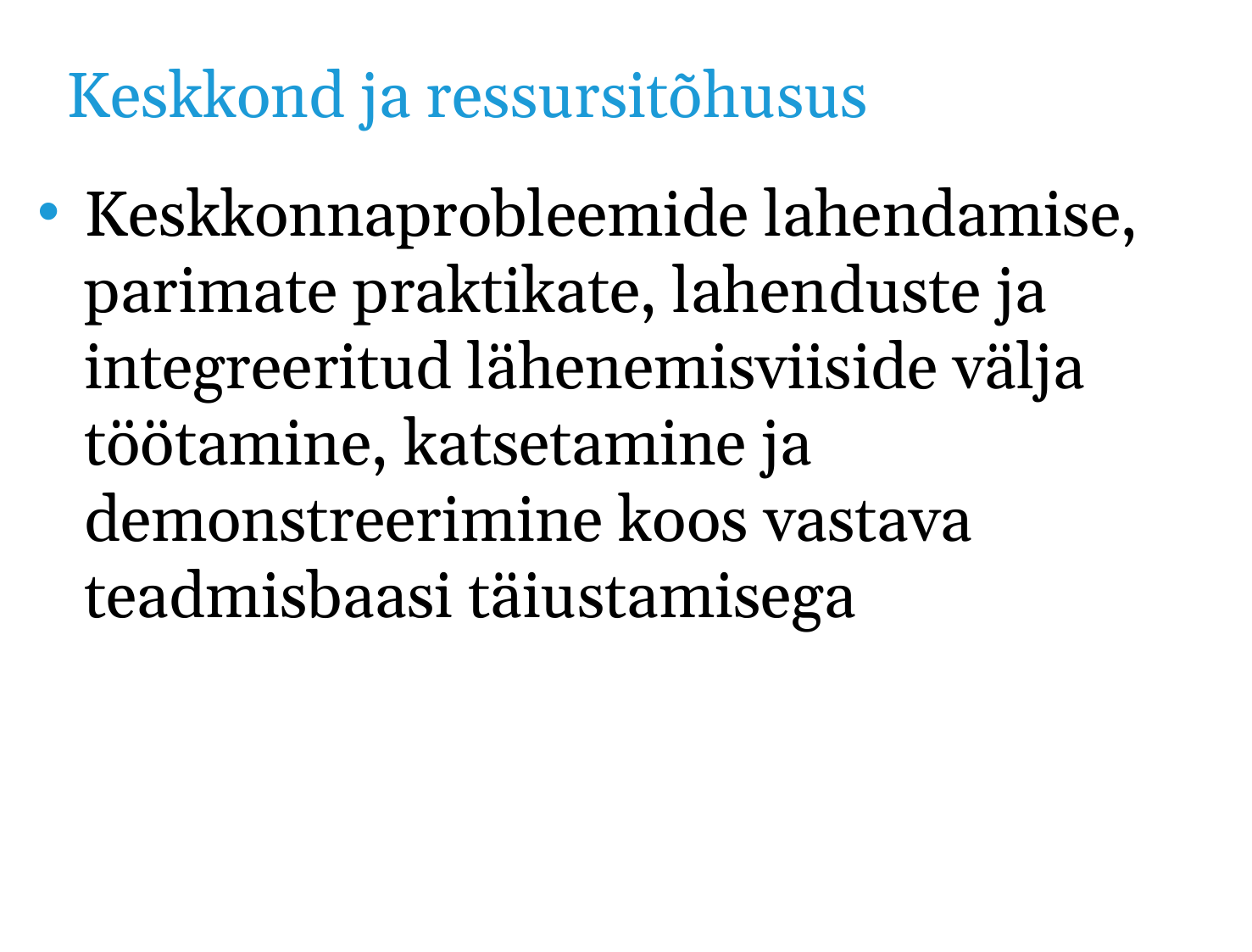

# Keskkond ja ressursitõhusus
Keskkonnaprobleemide lahendamise, parimate praktikate, lahenduste ja integreeritud lähenemisviiside välja töötamine, katsetamine ja demonstreerimine koos vastava teadmisbaasi täiustamisega